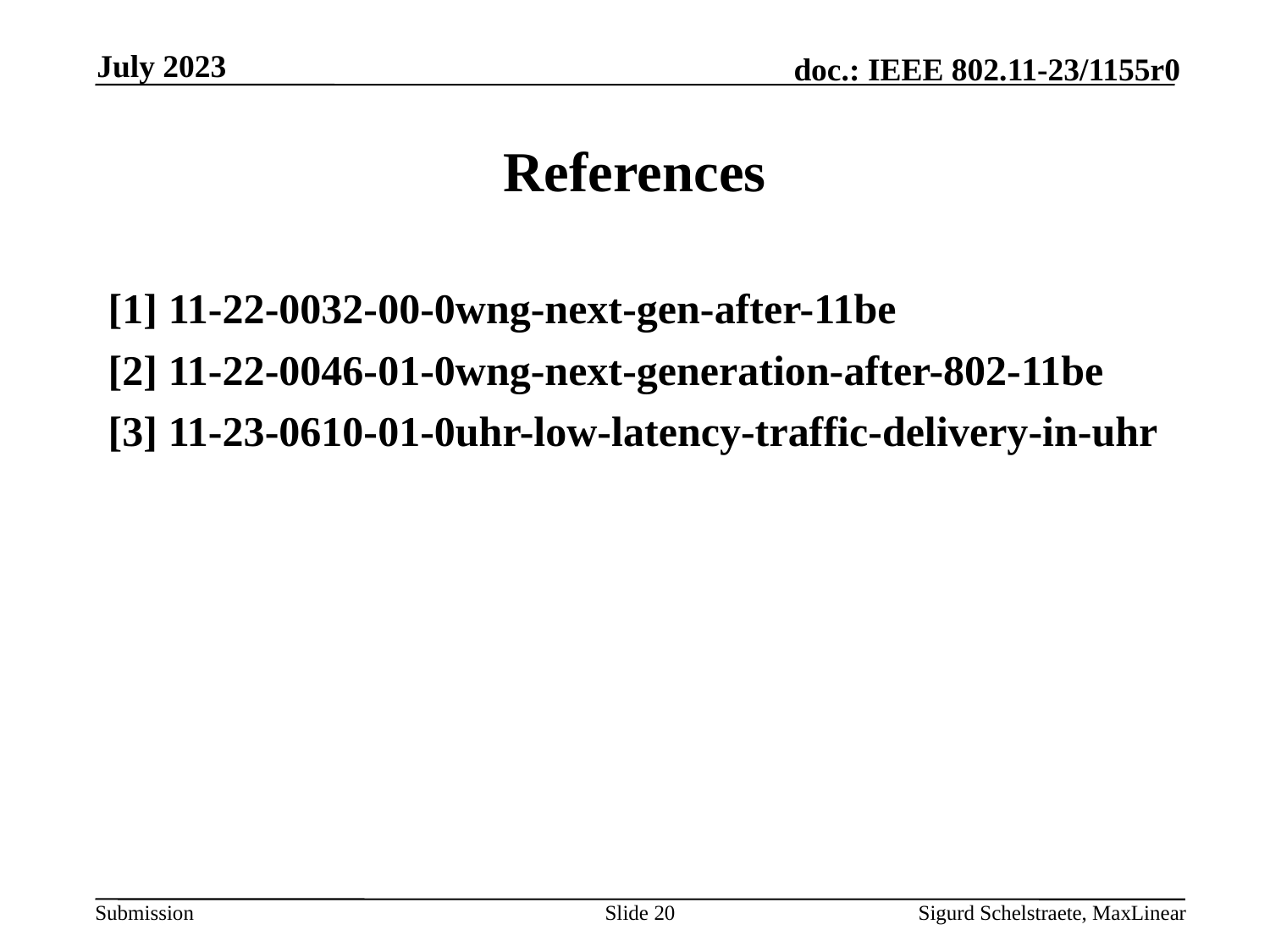

July 2023
# References
[1] 11-22-0032-00-0wng-next-gen-after-11be
[2] 11-22-0046-01-0wng-next-generation-after-802-11be
[3] 11-23-0610-01-0uhr-low-latency-traffic-delivery-in-uhr
Slide 20
Sigurd Schelstraete, MaxLinear